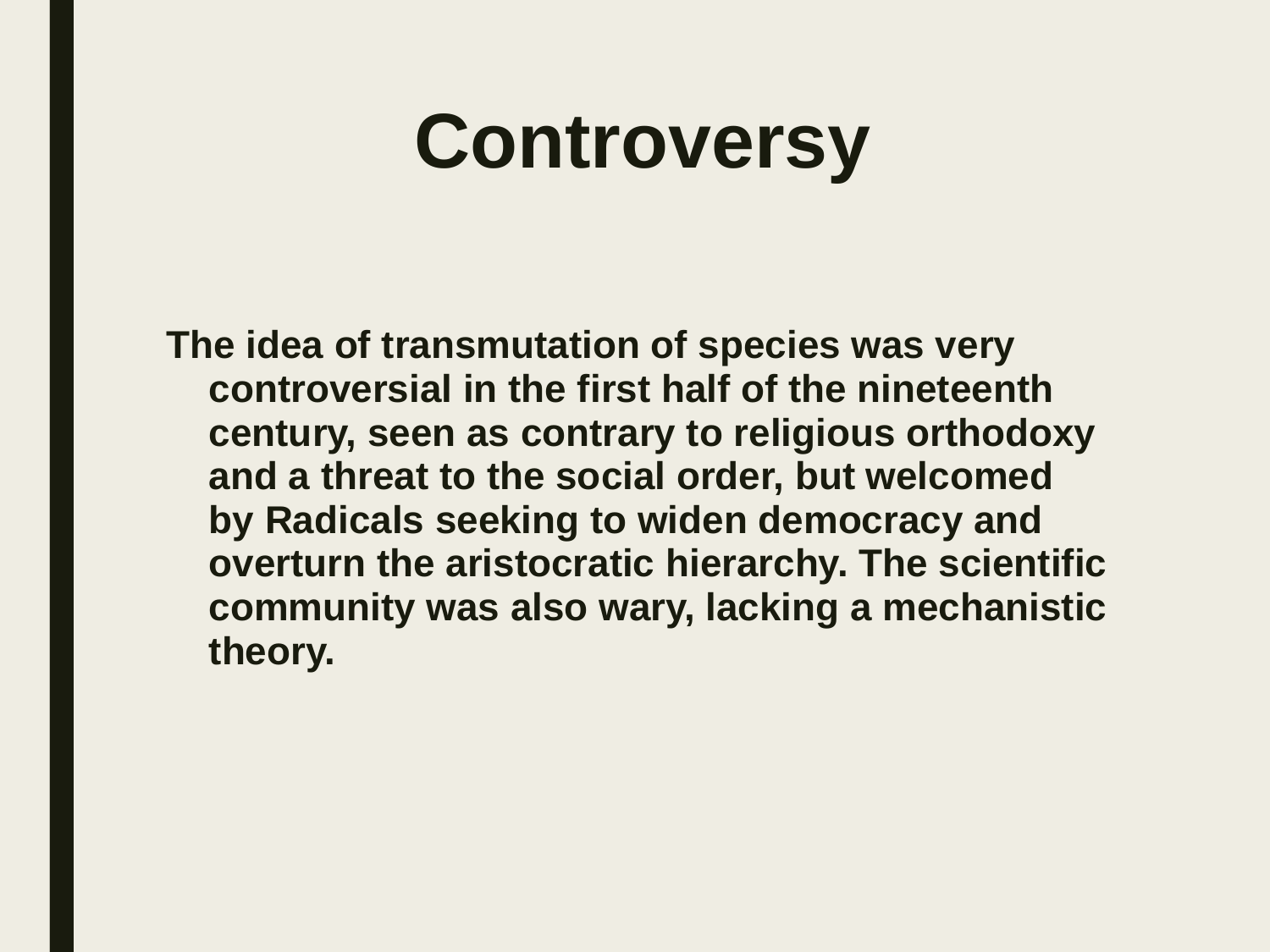

# Controversy
 The idea of transmutation of species was very controversial in the first half of the nineteenth century, seen as contrary to religious orthodoxy and a threat to the social order, but welcomed by Radicals seeking to widen democracy and overturn the aristocratic hierarchy. The scientific community was also wary, lacking a mechanistic theory.